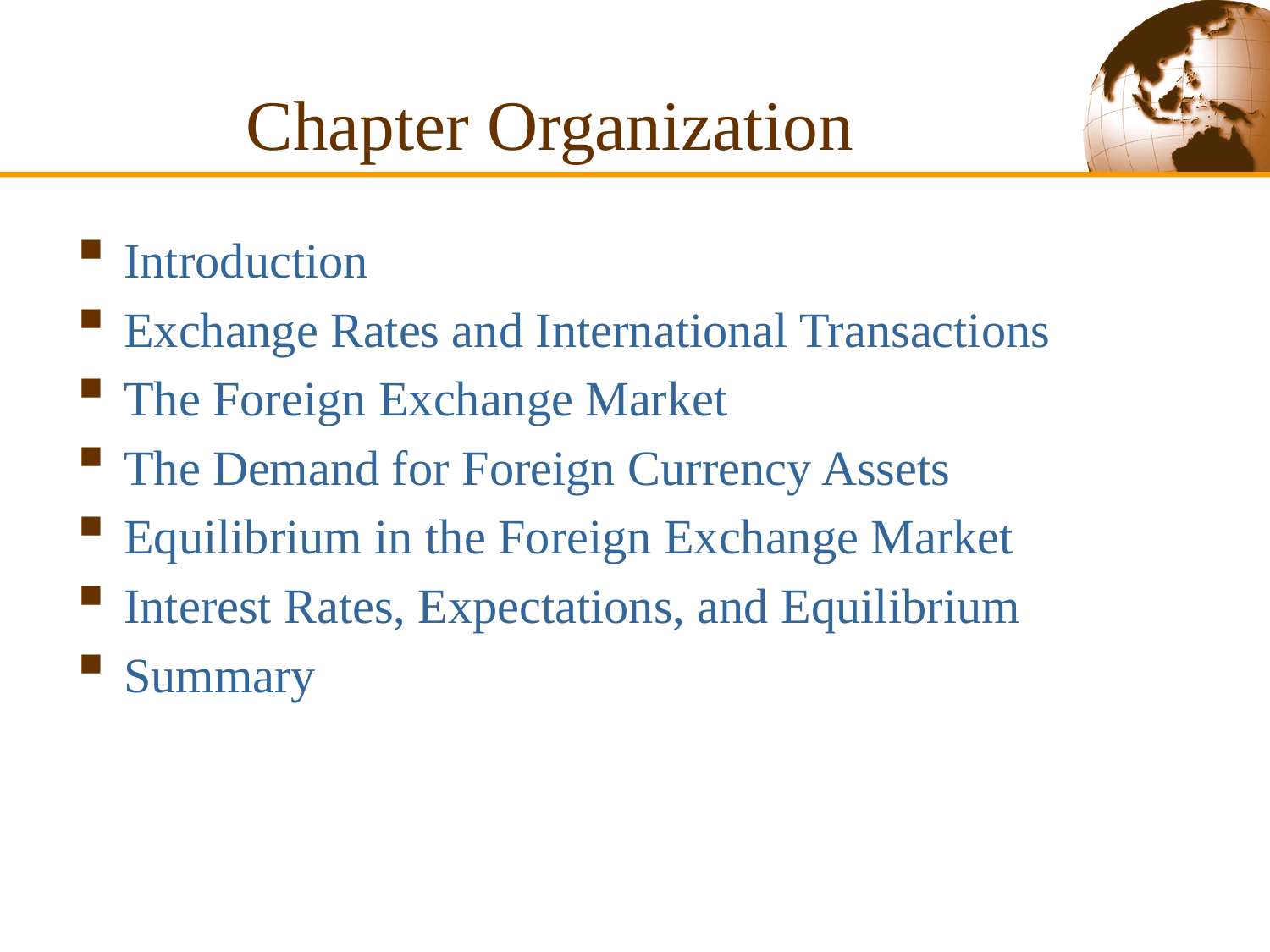

# Chapter Organization
Introduction
Exchange Rates and International Transactions
The Foreign Exchange Market
The Demand for Foreign Currency Assets
Equilibrium in the Foreign Exchange Market
Interest Rates, Expectations, and Equilibrium
Summary